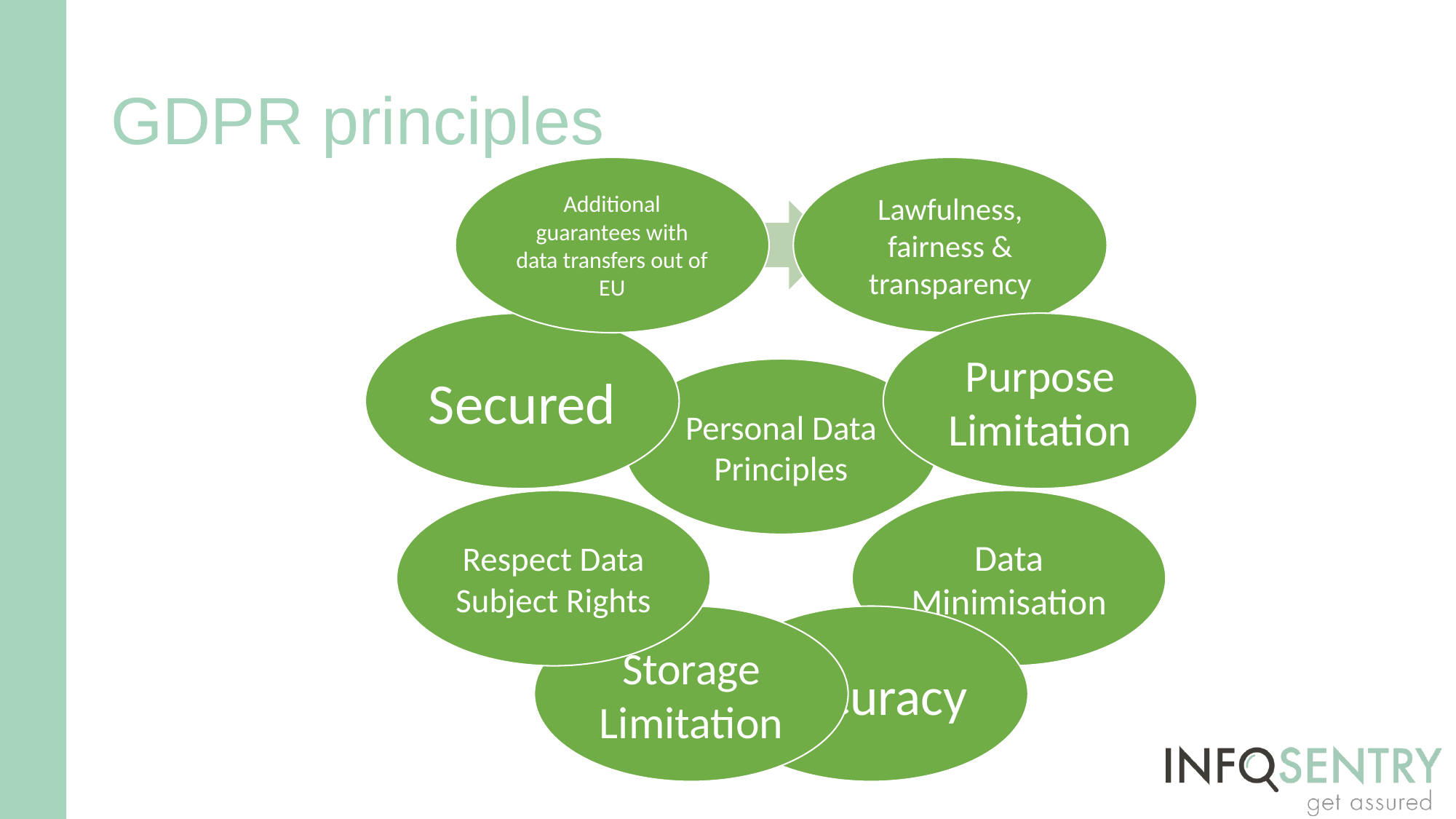

# GDPR principles
Personal Data Principles
Lawfulness, fairness & transparency
Data Minimisation
Accuracy
Purpose Limitation
Secured
Additional guarantees with data transfers out of EU
Respect Data Subject Rights